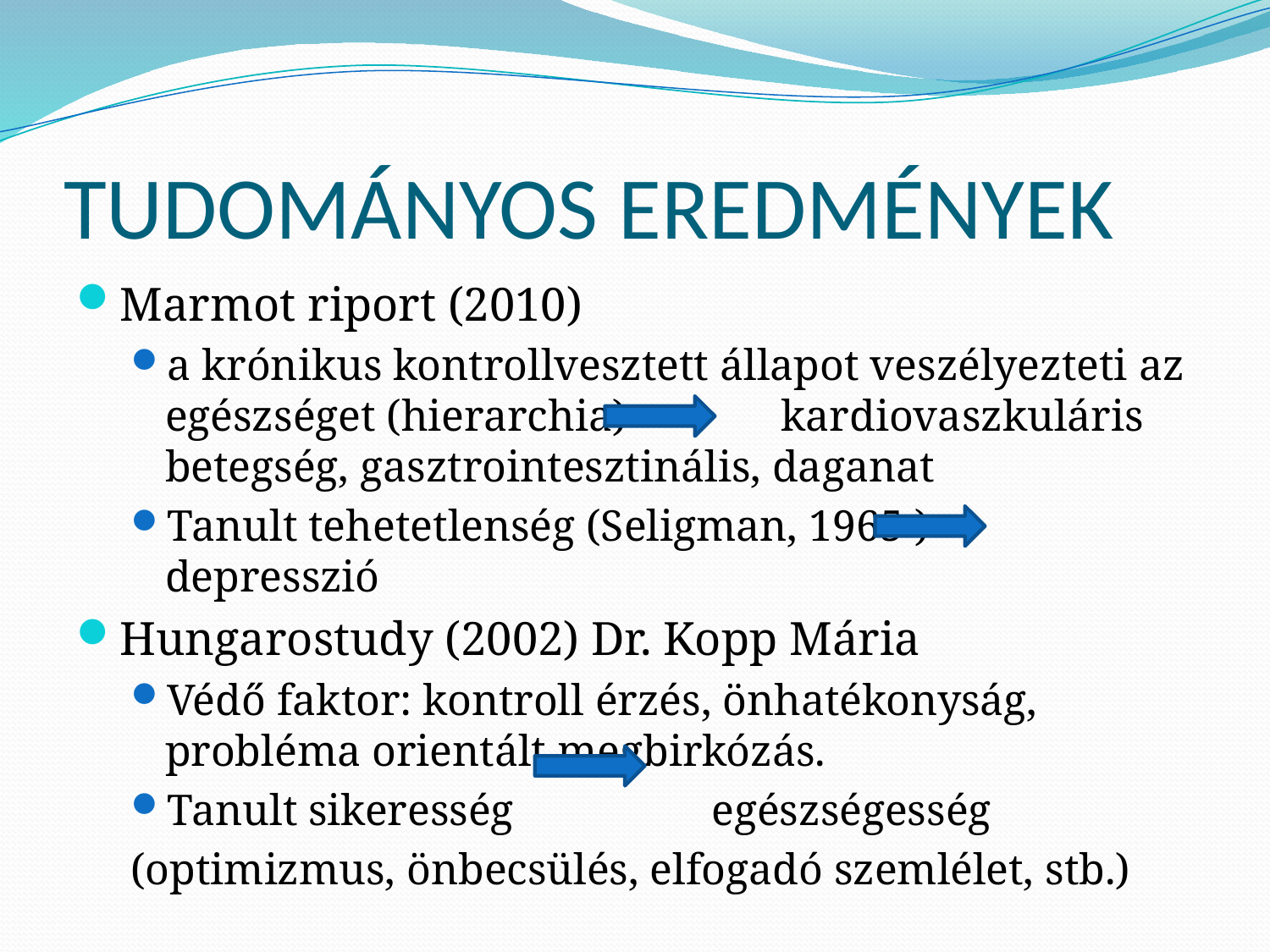

# Tudományos eredmények
Marmot riport (2010)
a krónikus kontrollvesztett állapot veszélyezteti az egészséget (hierarchia)              kardiovaszkuláris betegség, gasztrointesztinális, daganat
Tanult tehetetlenség (Seligman, 1965 )            depresszió
Hungarostudy (2002) Dr. Kopp Mária
Védő faktor: kontroll érzés, önhatékonyság, probléma orientált megbirkózás.
Tanult sikeresség                  egészségesség
(optimizmus, önbecsülés, elfogadó szemlélet, stb.)